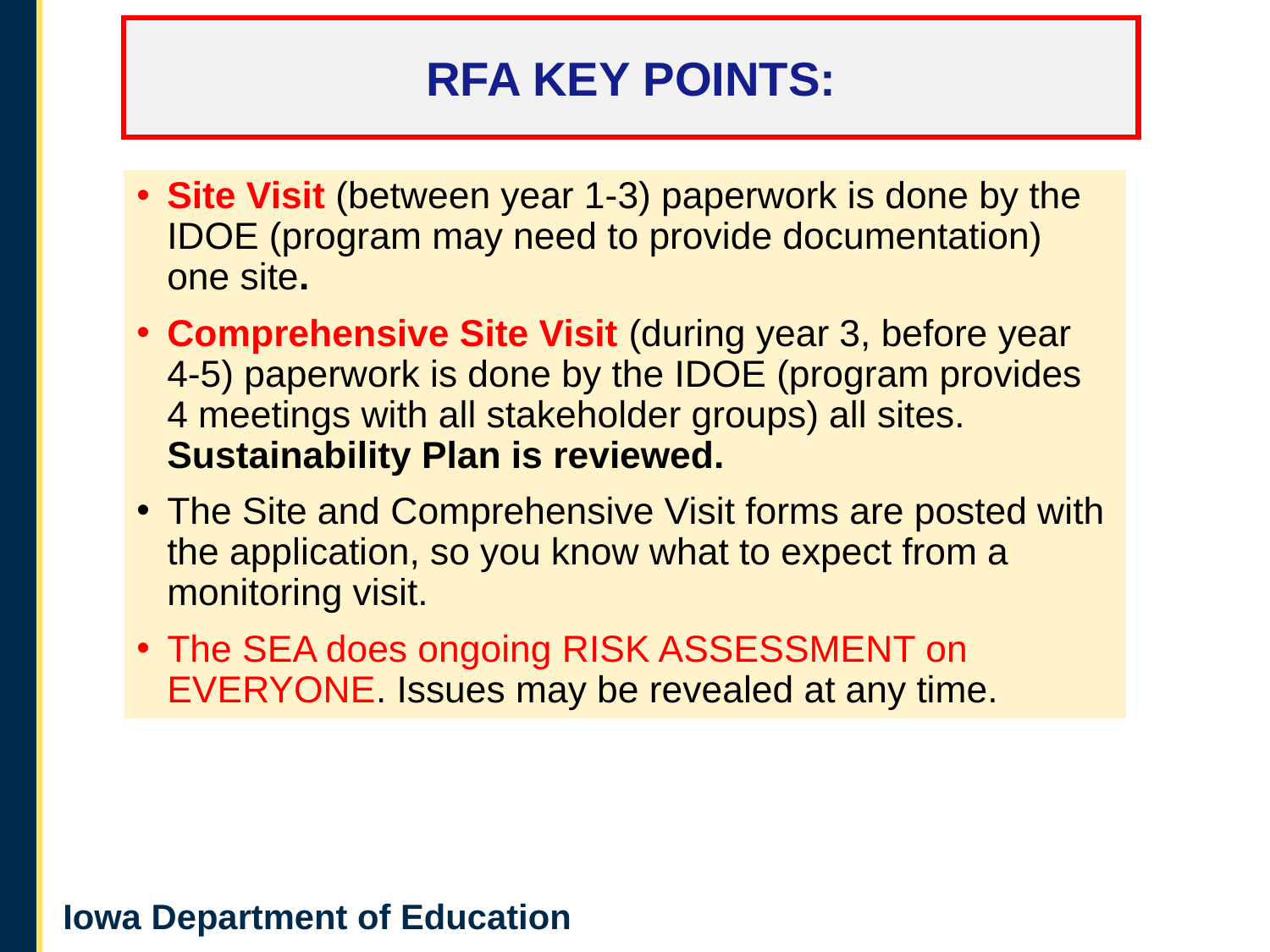

RFA KEY POINTS:
Site Visit (between year 1-3) paperwork is done by the IDOE (program may need to provide documentation) one site.
Comprehensive Site Visit (during year 3, before year 4-5) paperwork is done by the IDOE (program provides 4 meetings with all stakeholder groups) all sites.  Sustainability Plan is reviewed.
The Site and Comprehensive Visit forms are posted with the application, so you know what to expect from a monitoring visit.
The SEA does ongoing RISK ASSESSMENT on EVERYONE. Issues may be revealed at any time.